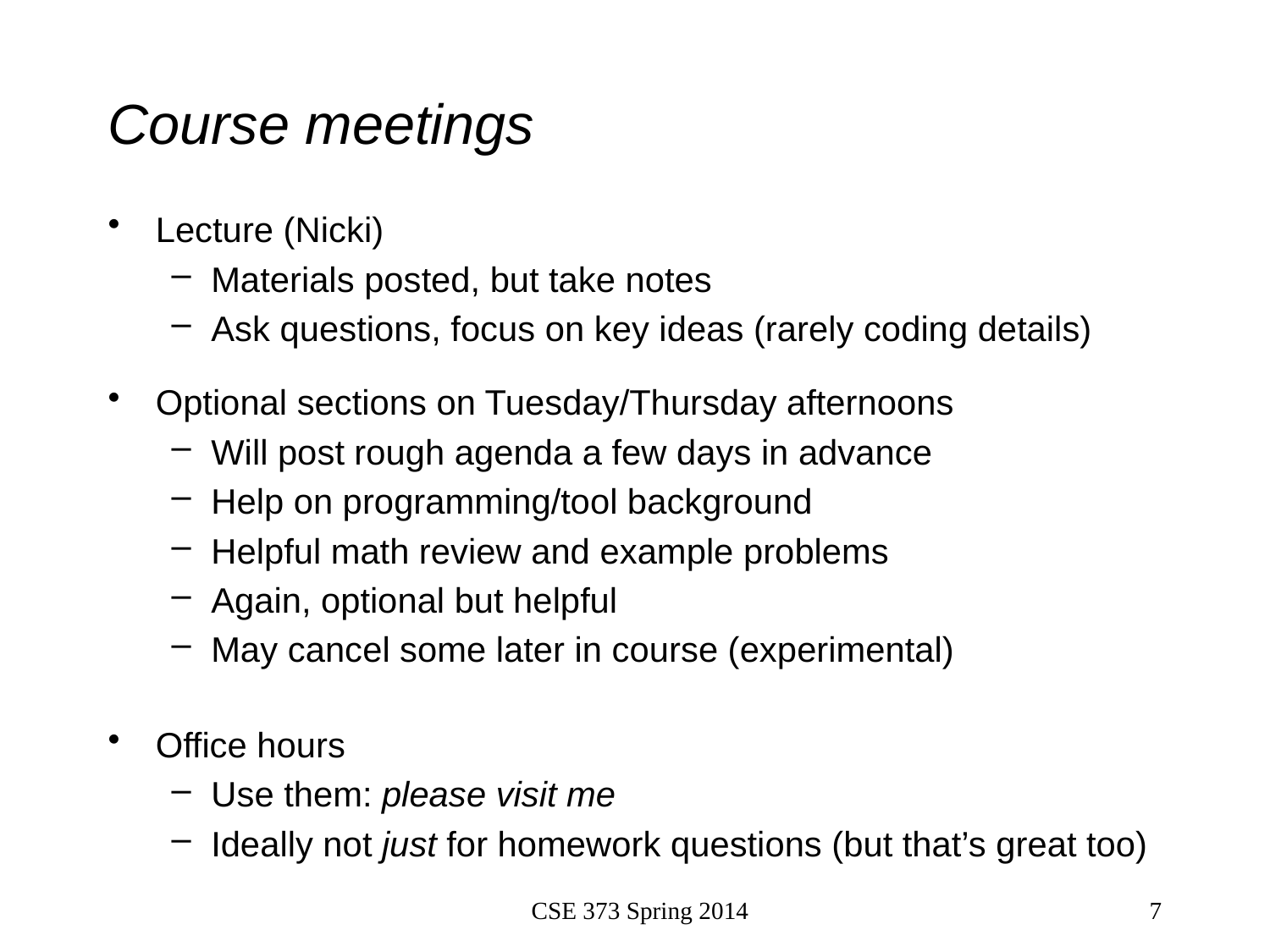

# Course meetings
Lecture (Nicki)
Materials posted, but take notes
Ask questions, focus on key ideas (rarely coding details)

Optional sections on Tuesday/Thursday afternoons
Will post rough agenda a few days in advance
Help on programming/tool background
Helpful math review and example problems
Again, optional but helpful
May cancel some later in course (experimental)

Office hours
Use them: please visit me
Ideally not just for homework questions (but that’s great too)
CSE 373 Spring 2014
7